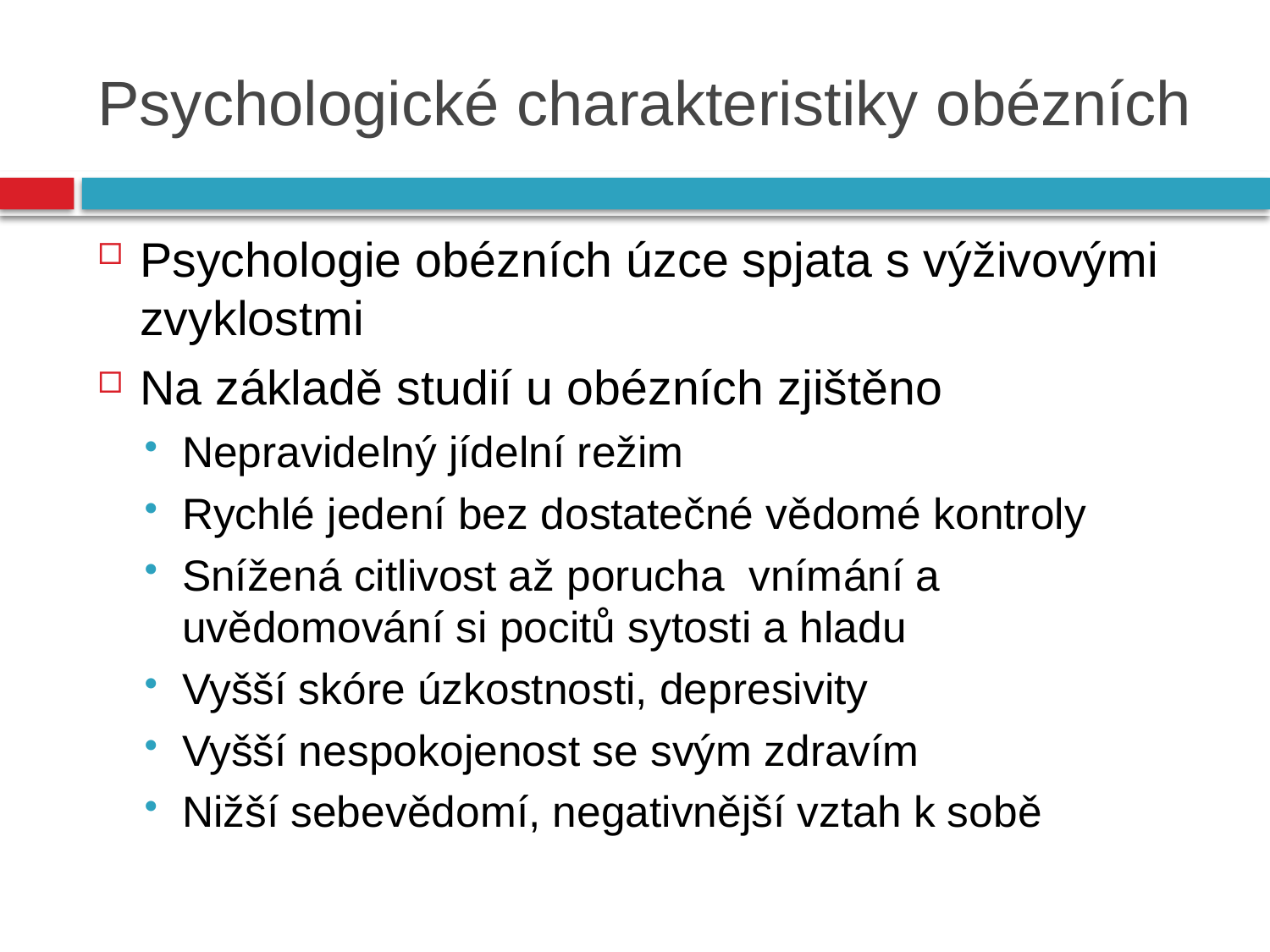

# Psychologické charakteristiky obézních
Psychologie obézních úzce spjata s výživovými zvyklostmi
Na základě studií u obézních zjištěno
Nepravidelný jídelní režim
Rychlé jedení bez dostatečné vědomé kontroly
Snížená citlivost až porucha  vnímání a uvědomování si pocitů sytosti a hladu
Vyšší skóre úzkostnosti, depresivity
Vyšší nespokojenost se svým zdravím
Nižší sebevědomí, negativnější vztah k sobě